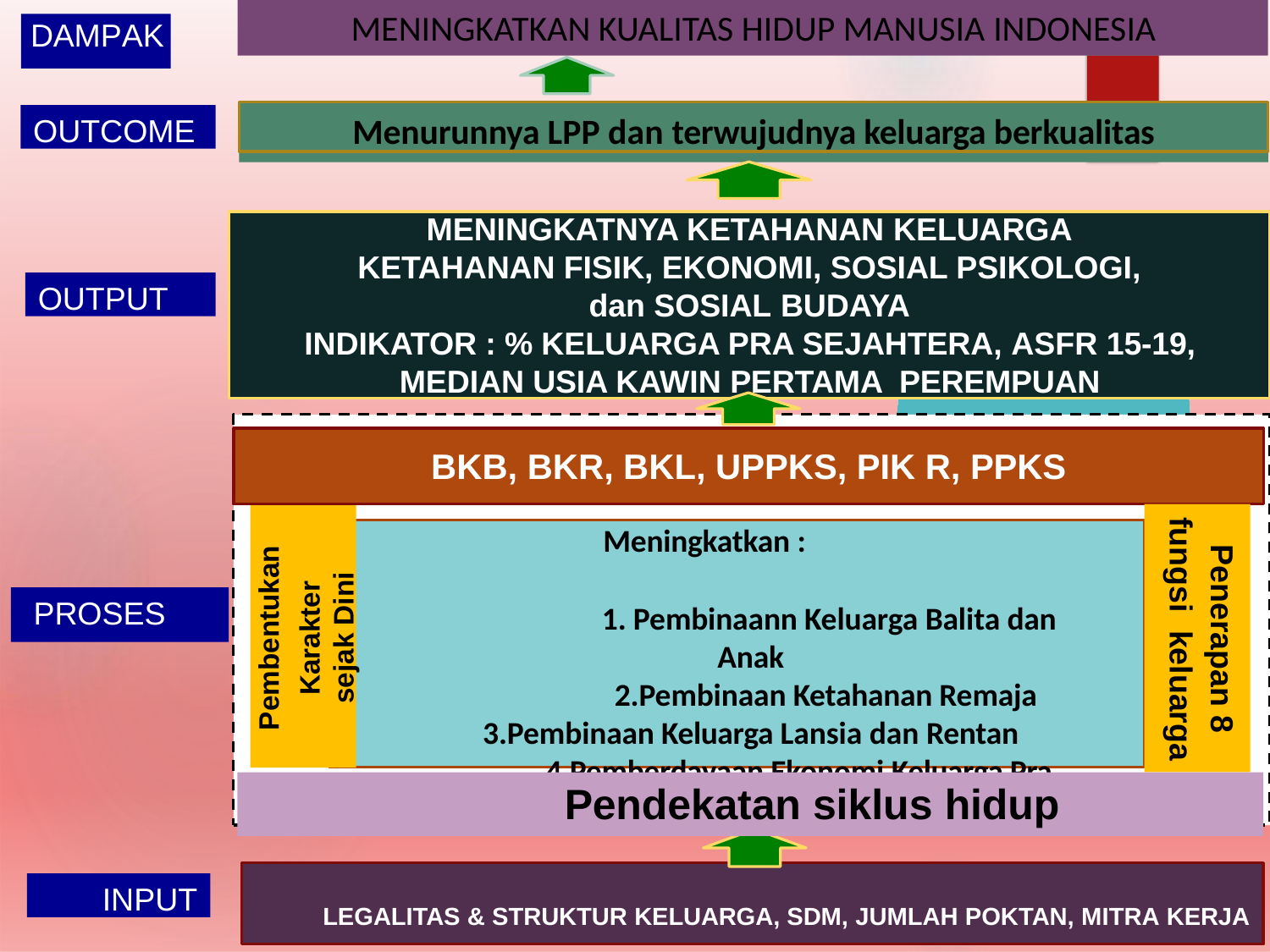

# MENINGKATKAN KUALITAS HIDUP MANUSIA INDONESIA
DAMPAK

Menurunnya LPP dan terwujudnya keluarga berkualitas
OUTCOME

MENINGKATNYA KETAHANAN KELUARGA
KETAHANAN FISIK, EKONOMI, SOSIAL PSIKOLOGI, dan SOSIAL BUDAYA

OUTPUT
INDIKATOR : % KELUARGA PRA SEJAHTERA, ASFR 15-19, MEDIAN USIA KAWIN PERTAMA  PEREMPUAN

BKB, BKR, BKL, UPPKS, PIK R, PPKS

Pembentukan Karakter
sejak Dini

Penerapan 8 fungsi  keluarga
Meningkatkan :

1. Pembinaann Keluarga Balita dan Anak
2.Pembinaan Ketahanan Remaja  3.Pembinaan Keluarga Lansia dan Rentan
4.Pemberdayaan Ekonomi Keluarga Pra Sejahtera

PROSES

Pendekatan siklus hidup
INPUT
LEGALITAS & STRUKTUR KELUARGA, SDM, JUMLAH POKTAN, MITRA KERJA